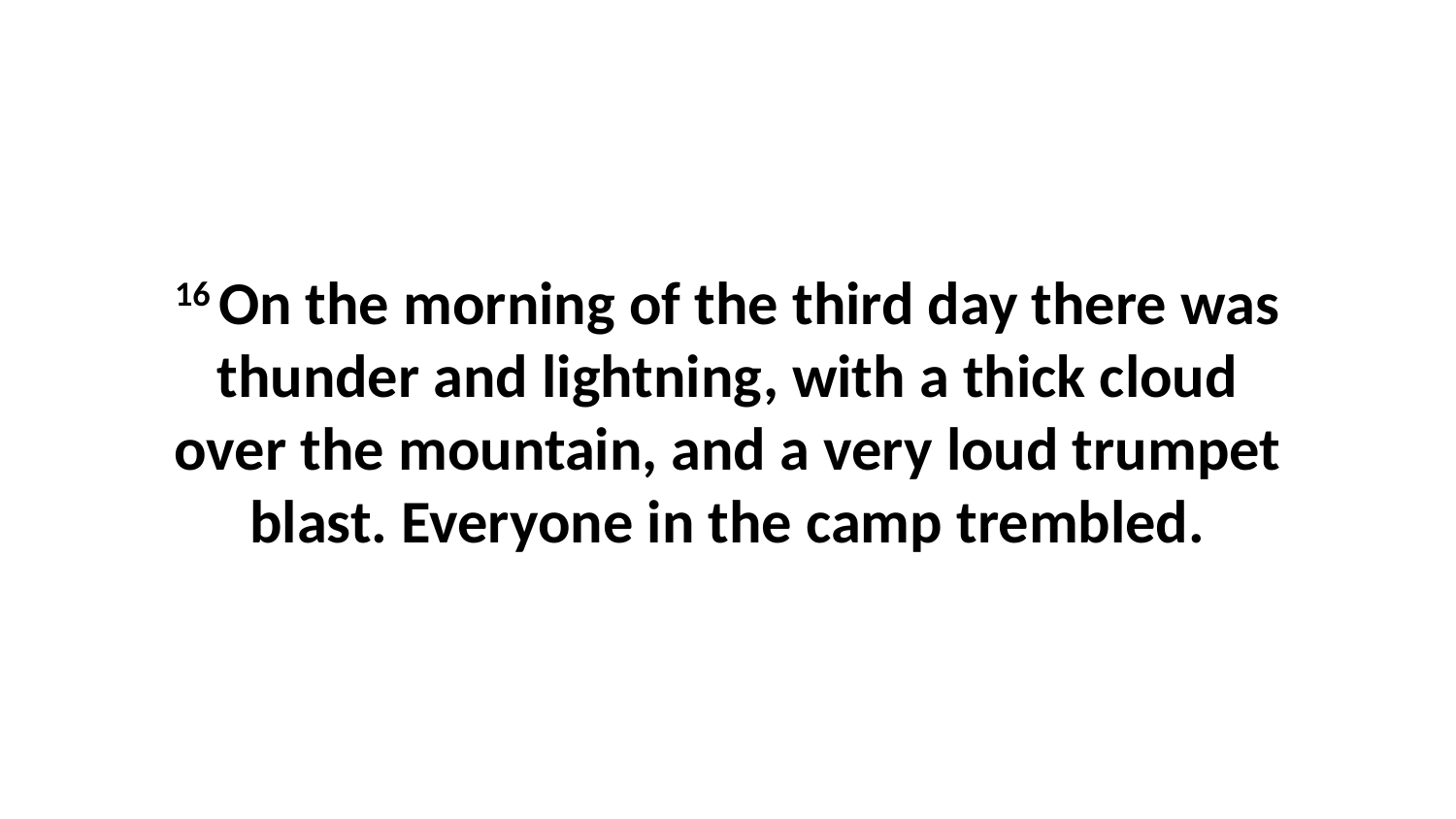

16 On the morning of the third day there was thunder and lightning, with a thick cloud over the mountain, and a very loud trumpet blast. Everyone in the camp trembled.